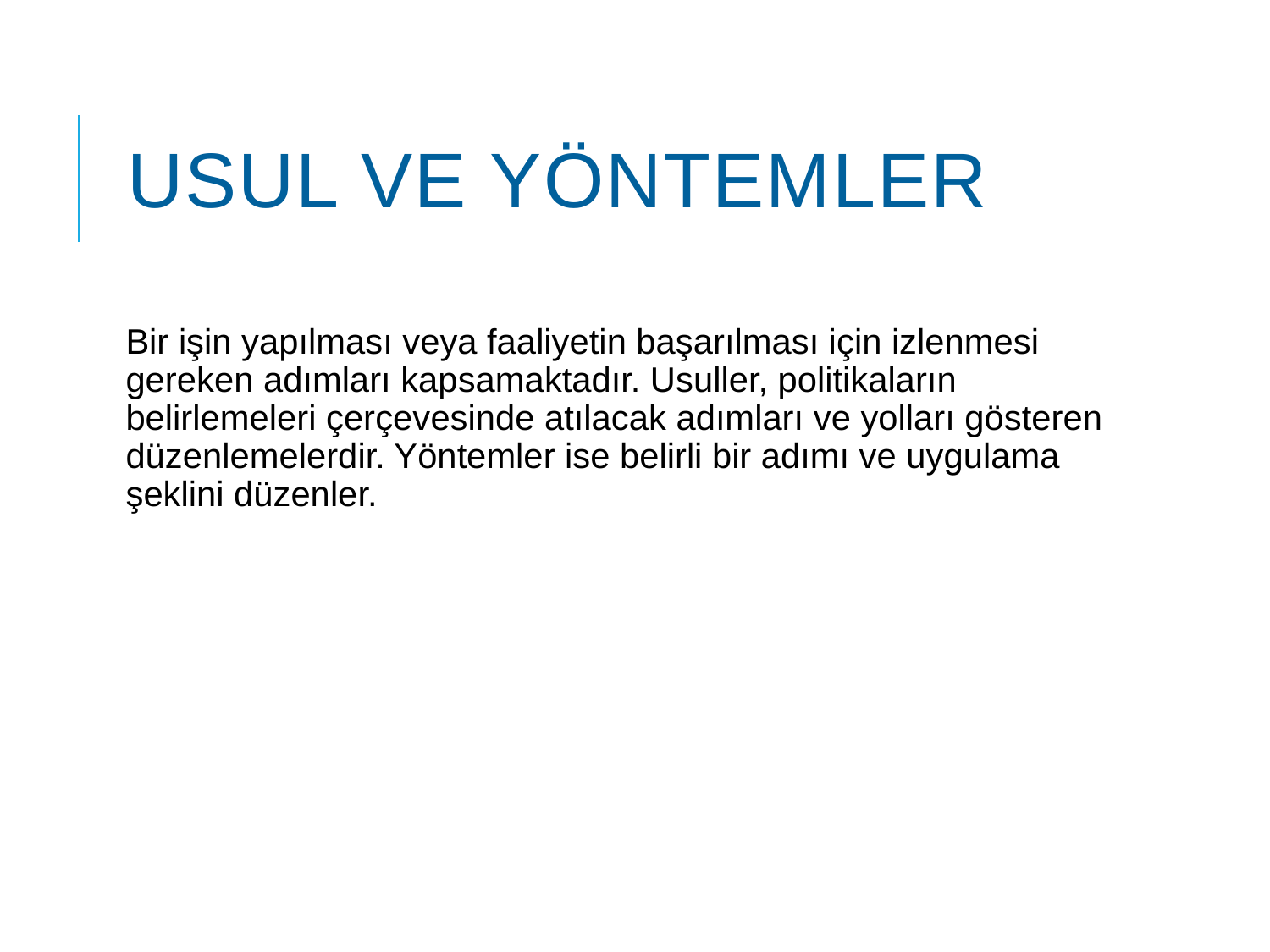

# Usul ve Yöntemler
Bir işin yapılması veya faaliyetin başarılması için izlenmesi gereken adımları kapsamaktadır. Usuller, politikaların belirlemeleri çerçevesinde atılacak adımları ve yolları gösteren düzenlemelerdir. Yöntemler ise belirli bir adımı ve uygulama şeklini düzenler.